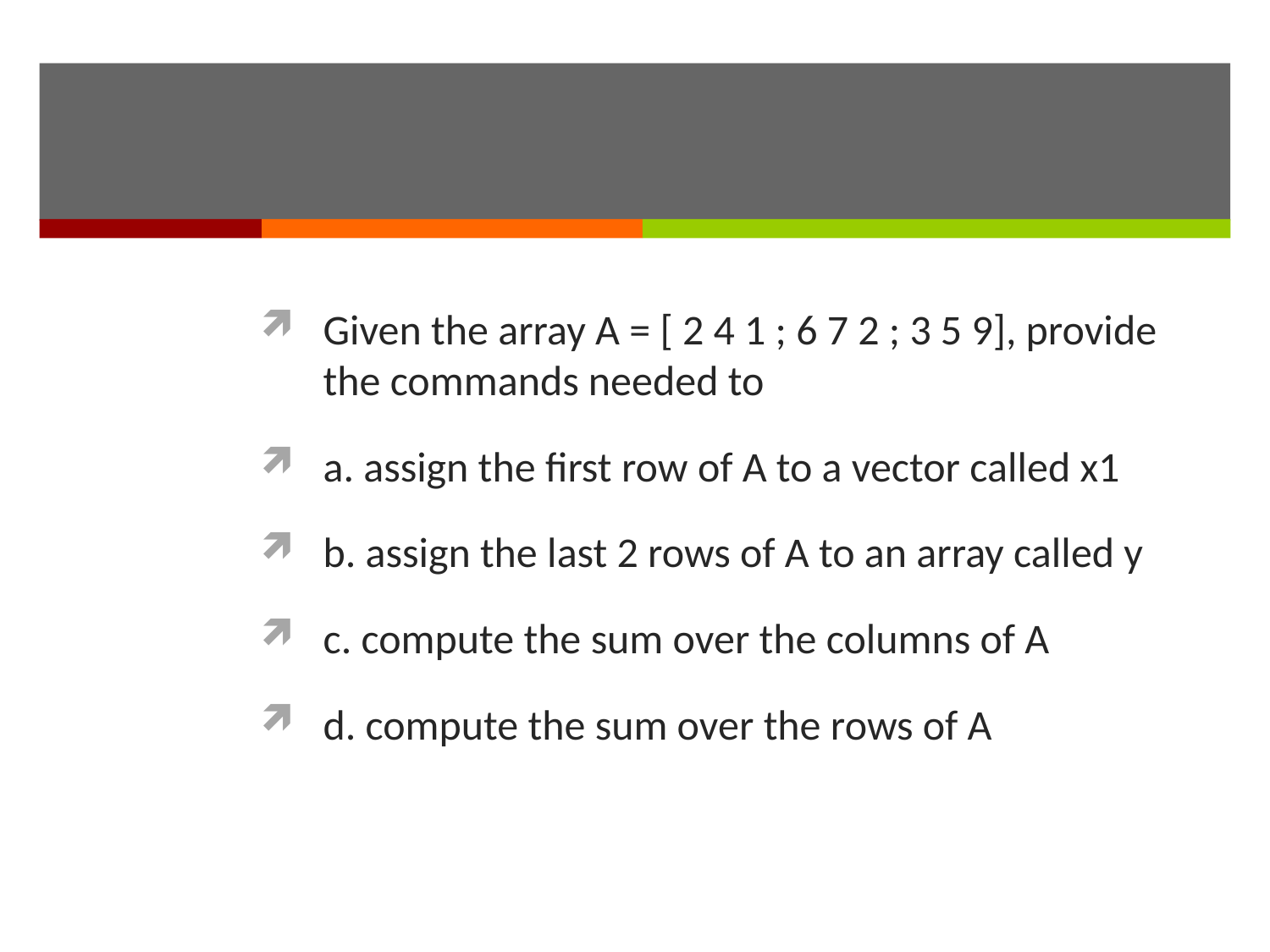

#
Given the array A = [ 2 4 1 ; 6 7 2 ; 3 5 9], provide the commands needed to
a. assign the first row of A to a vector called x1
b. assign the last 2 rows of A to an array called y
c. compute the sum over the columns of A
d. compute the sum over the rows of A